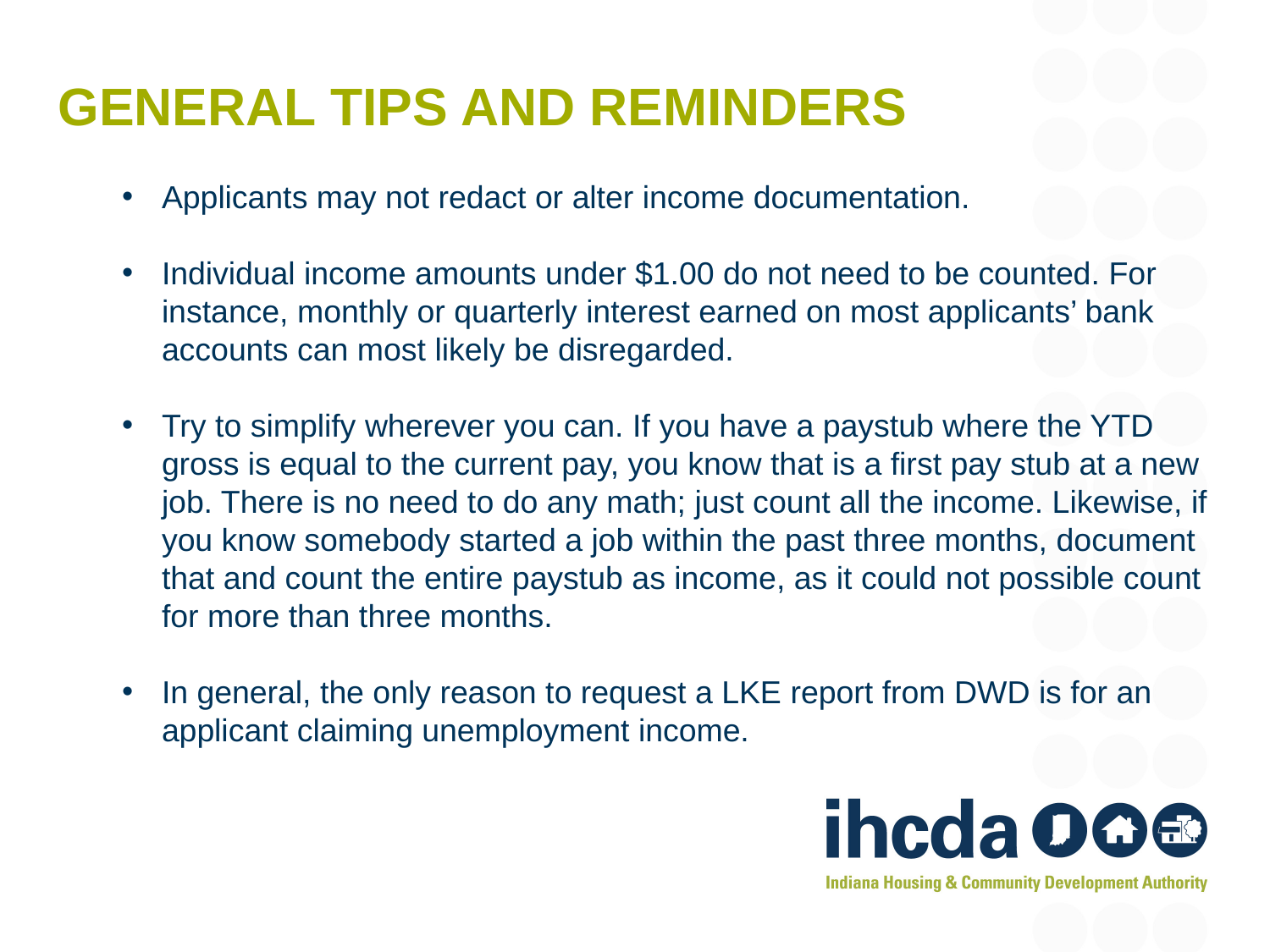

# General Tips and Reminders
Applicants may not redact or alter income documentation.
Individual income amounts under $1.00 do not need to be counted. For instance, monthly or quarterly interest earned on most applicants’ bank accounts can most likely be disregarded.
Try to simplify wherever you can. If you have a paystub where the YTD gross is equal to the current pay, you know that is a first pay stub at a new job. There is no need to do any math; just count all the income. Likewise, if you know somebody started a job within the past three months, document that and count the entire paystub as income, as it could not possible count for more than three months.
In general, the only reason to request a LKE report from DWD is for an applicant claiming unemployment income.